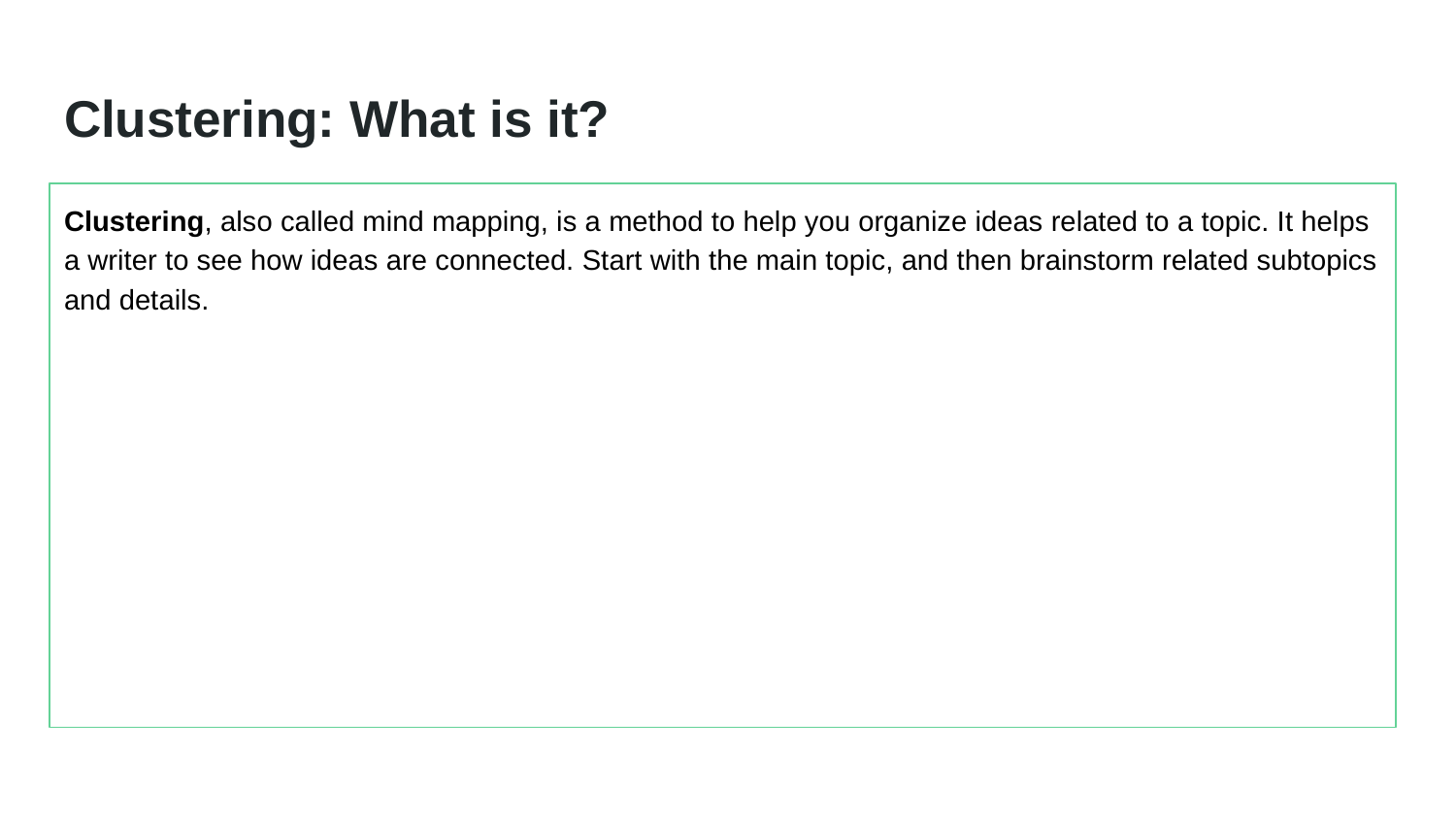

# Clustering: What is it?
Clustering, also called mind mapping, is a method to help you organize ideas related to a topic. It helps a writer to see how ideas are connected. Start with the main topic, and then brainstorm related subtopics and details.